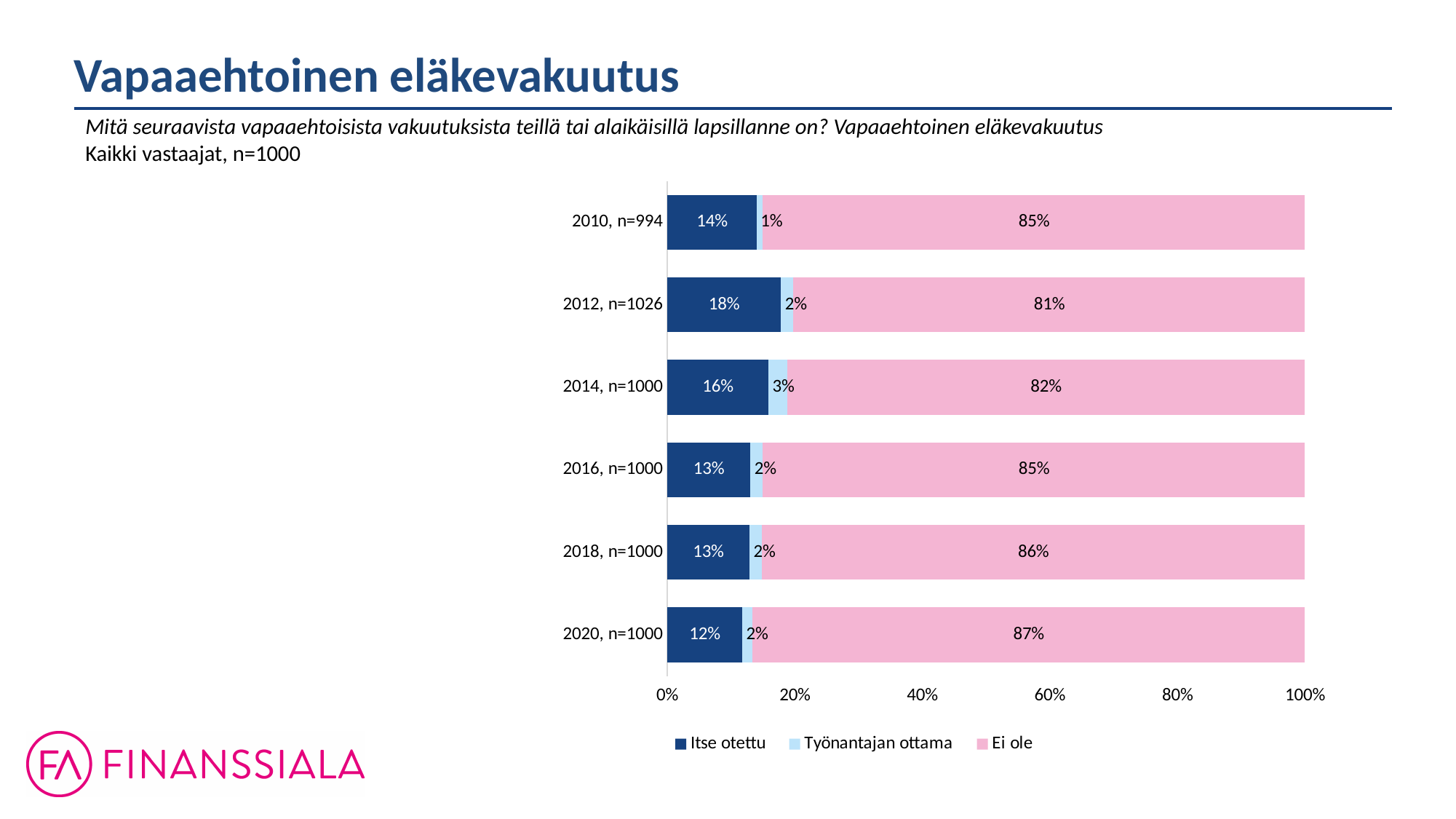

Vapaaehtoinen eläkevakuutus
Mitä seuraavista vapaaehtoisista vakuutuksista teillä tai alaikäisillä lapsillanne on? Vapaaehtoinen eläkevakuutus
Kaikki vastaajat, n=1000

### Chart

| Category | Itse otettu | Työnantajan ottama | Ei ole |
|---|---|---|---|
| 2010, n=994 | 0.14 | 0.01 | 0.85 |
| 2012, n=1026 | 0.18 | 0.02 | 0.81 |
| 2014, n=1000 | 0.16 | 0.03 | 0.82 |
| 2016, n=1000 | 0.13 | 0.02 | 0.85 |
| 2018, n=1000 | 0.13 | 0.02 | 0.86 |
| 2020, n=1000 | 0.11778 | 0.01599 | 0.87 |